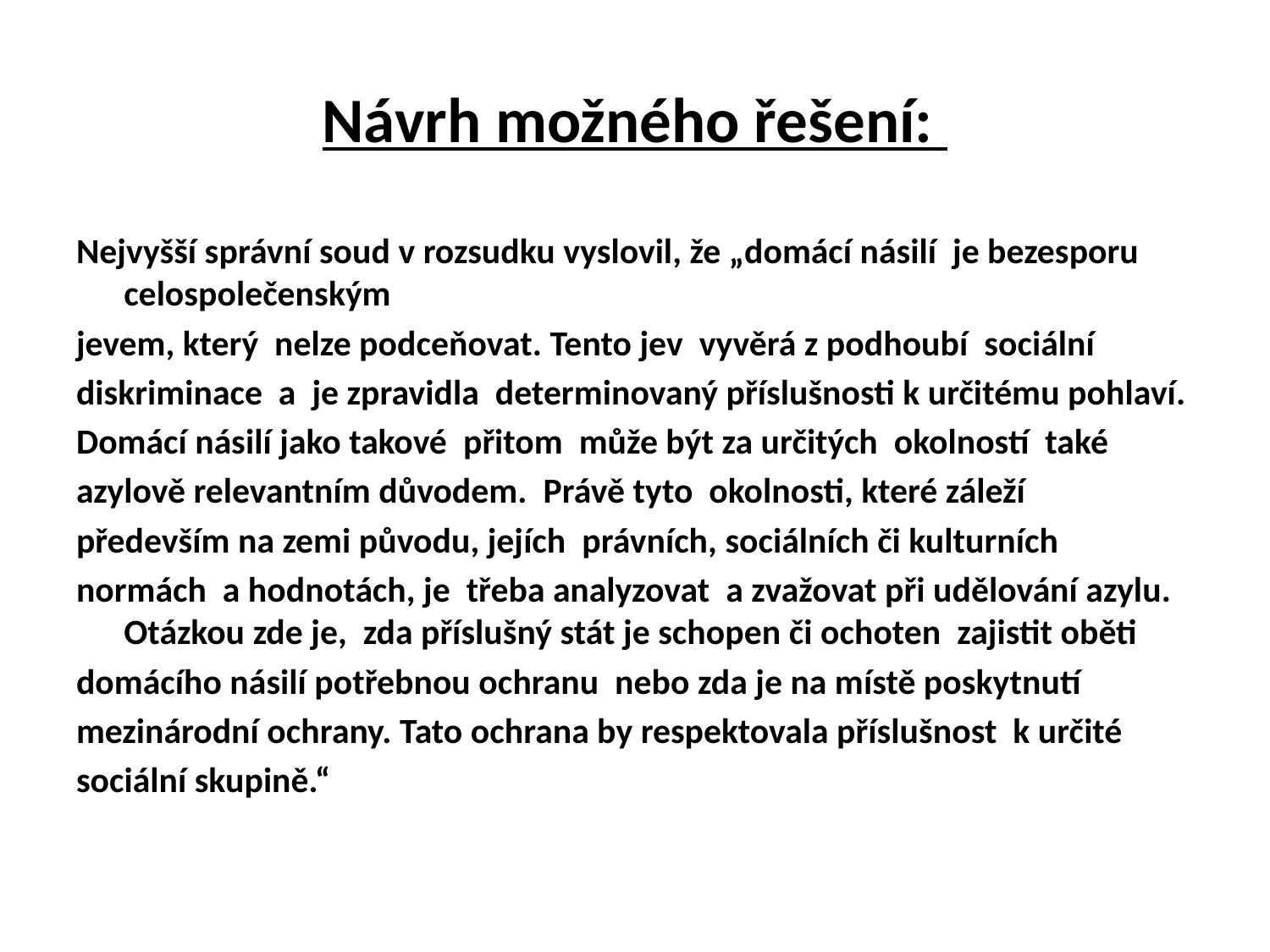

# Návrh možného řešení:
Nejvyšší správní soud v rozsudku vyslovil, že „domácí násilí  je bezesporu celospolečenským
jevem, který  nelze podceňovat. Tento jev  vyvěrá z podhoubí  sociální
diskriminace  a  je zpravidla  determinovaný příslušnosti k určitému pohlaví.
Domácí násilí jako takové  přitom  může být za určitých  okolností  také
azylově relevantním důvodem.  Právě tyto  okolnosti, které záleží
především na zemi původu, jejích  právních, sociálních či kulturních
normách  a hodnotách, je  třeba analyzovat  a zvažovat při udělování azylu.  Otázkou zde je,  zda příslušný stát je schopen či ochoten  zajistit oběti
domácího násilí potřebnou ochranu  nebo zda je na místě poskytnutí
mezinárodní ochrany. Tato ochrana by respektovala příslušnost  k určité
sociální skupině.“